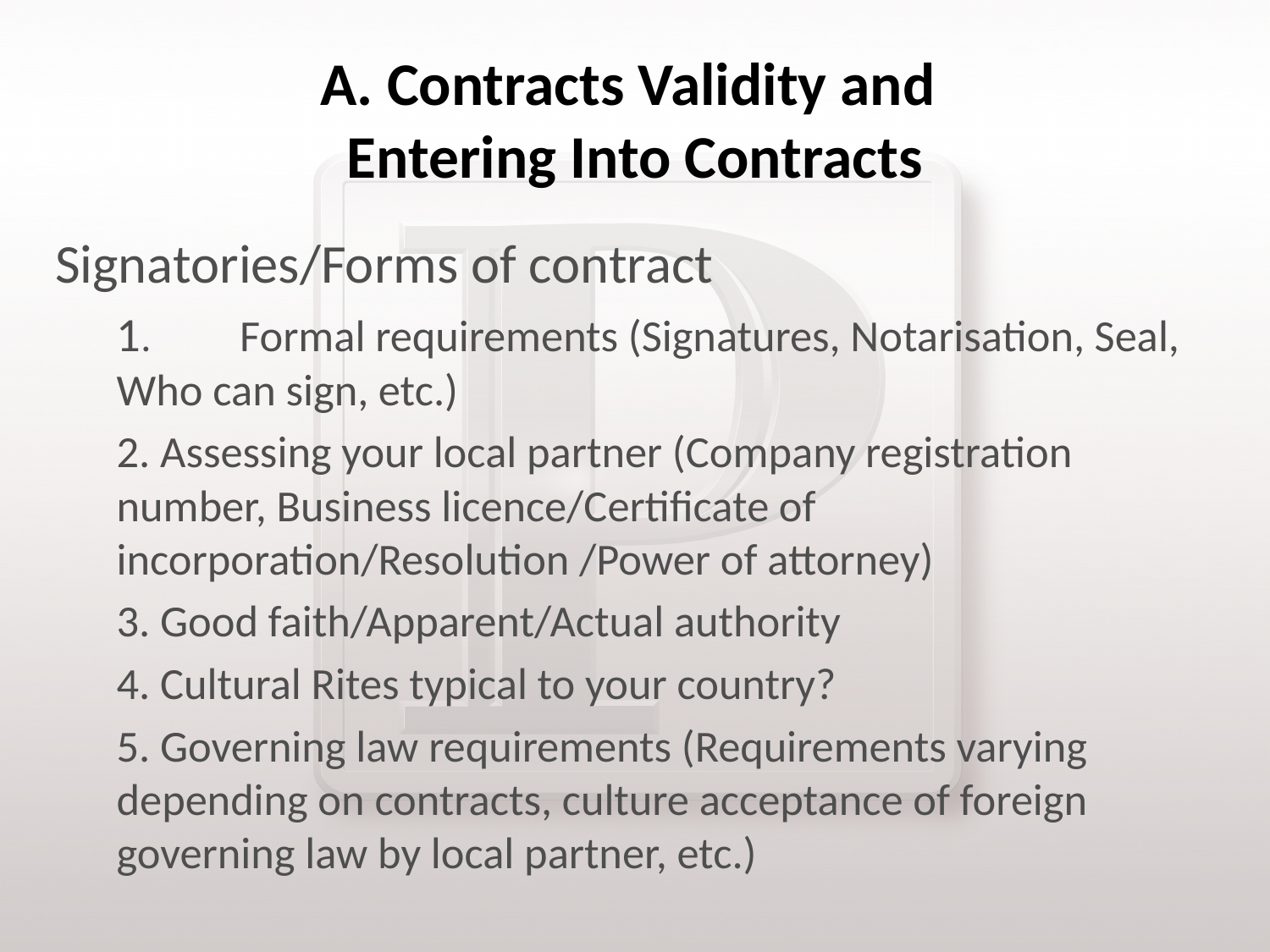

# A. Contracts Validity and Entering Into Contracts
Signatories/Forms of contract
1. 	Formal requirements (Signatures, Notarisation, Seal, Who can sign, etc.)
2. Assessing your local partner (Company registration number, Business licence/Certificate of incorporation/Resolution /Power of attorney)
3. Good faith/Apparent/Actual authority
4. Cultural Rites typical to your country?
5. Governing law requirements (Requirements varying depending on contracts, culture acceptance of foreign governing law by local partner, etc.)